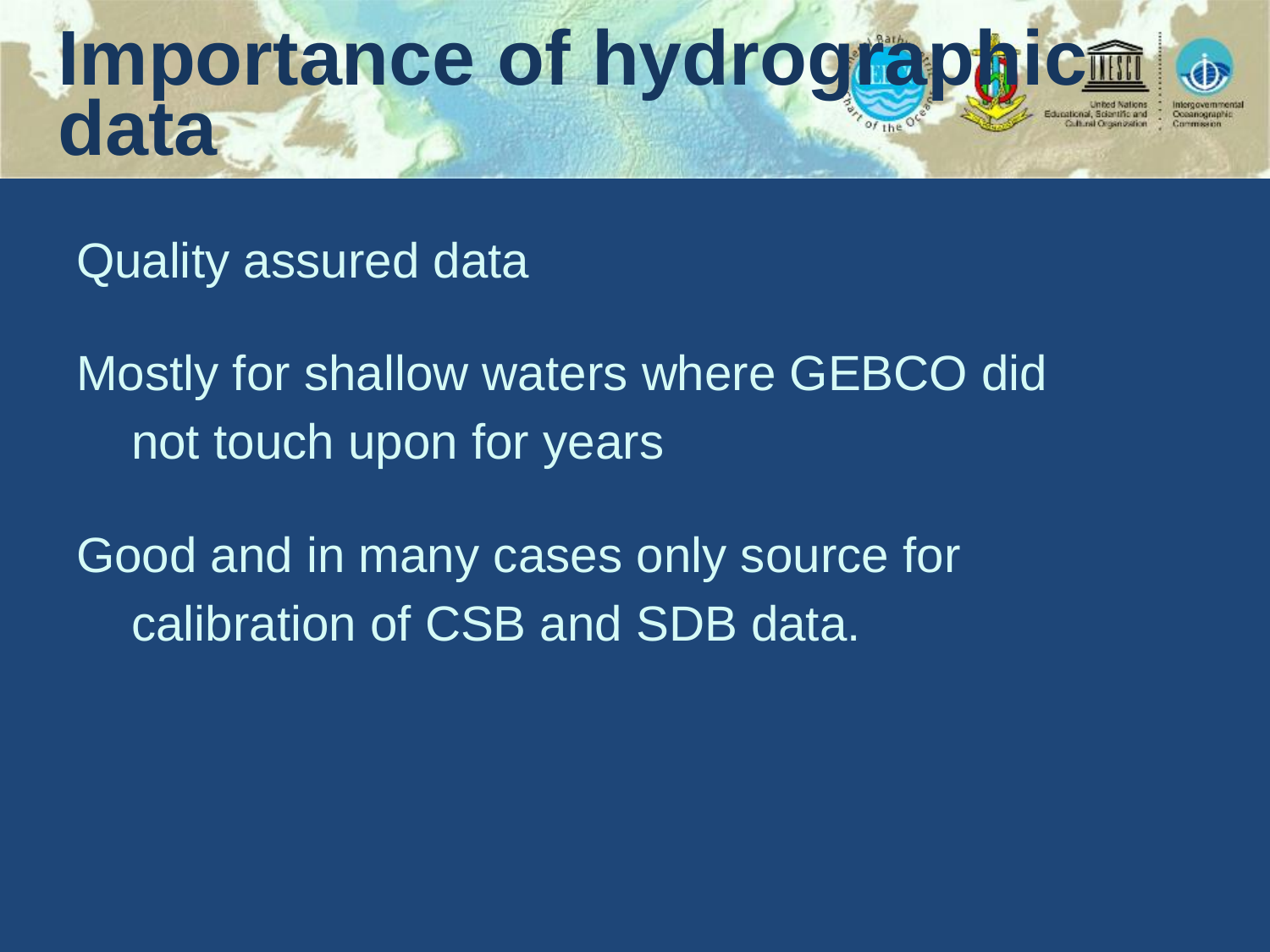

# Importance of hydrographic data
Quality assured data
Mostly for shallow waters where GEBCO did
    not touch upon for years
Good and in many cases only source for
    calibration of CSB and SDB data.